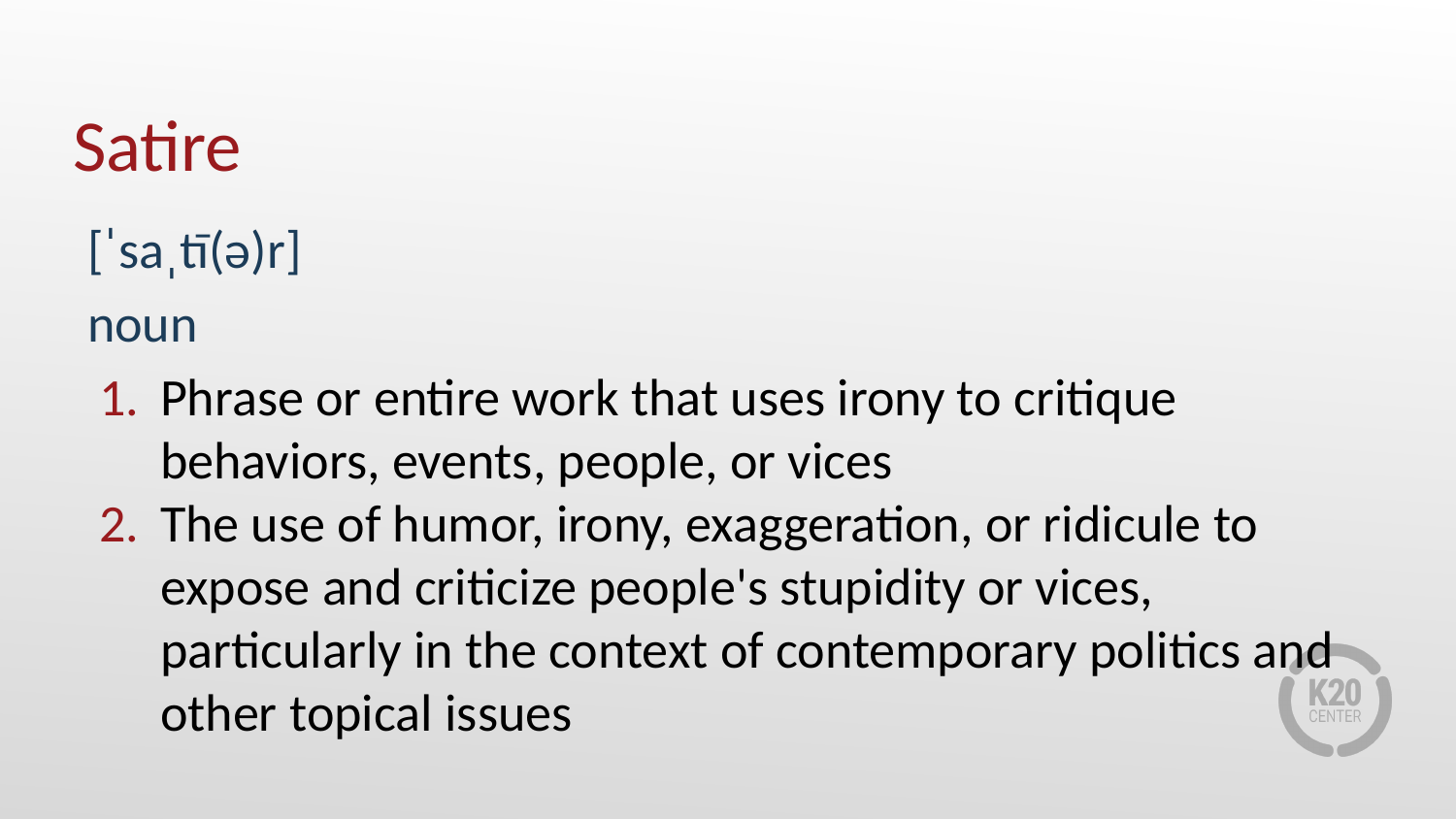

# Satire
[ˈsaˌtī(ə)r]
noun
Phrase or entire work that uses irony to critique behaviors, events, people, or vices
The use of humor, irony, exaggeration, or ridicule to expose and criticize people's stupidity or vices, particularly in the context of contemporary politics and other topical issues